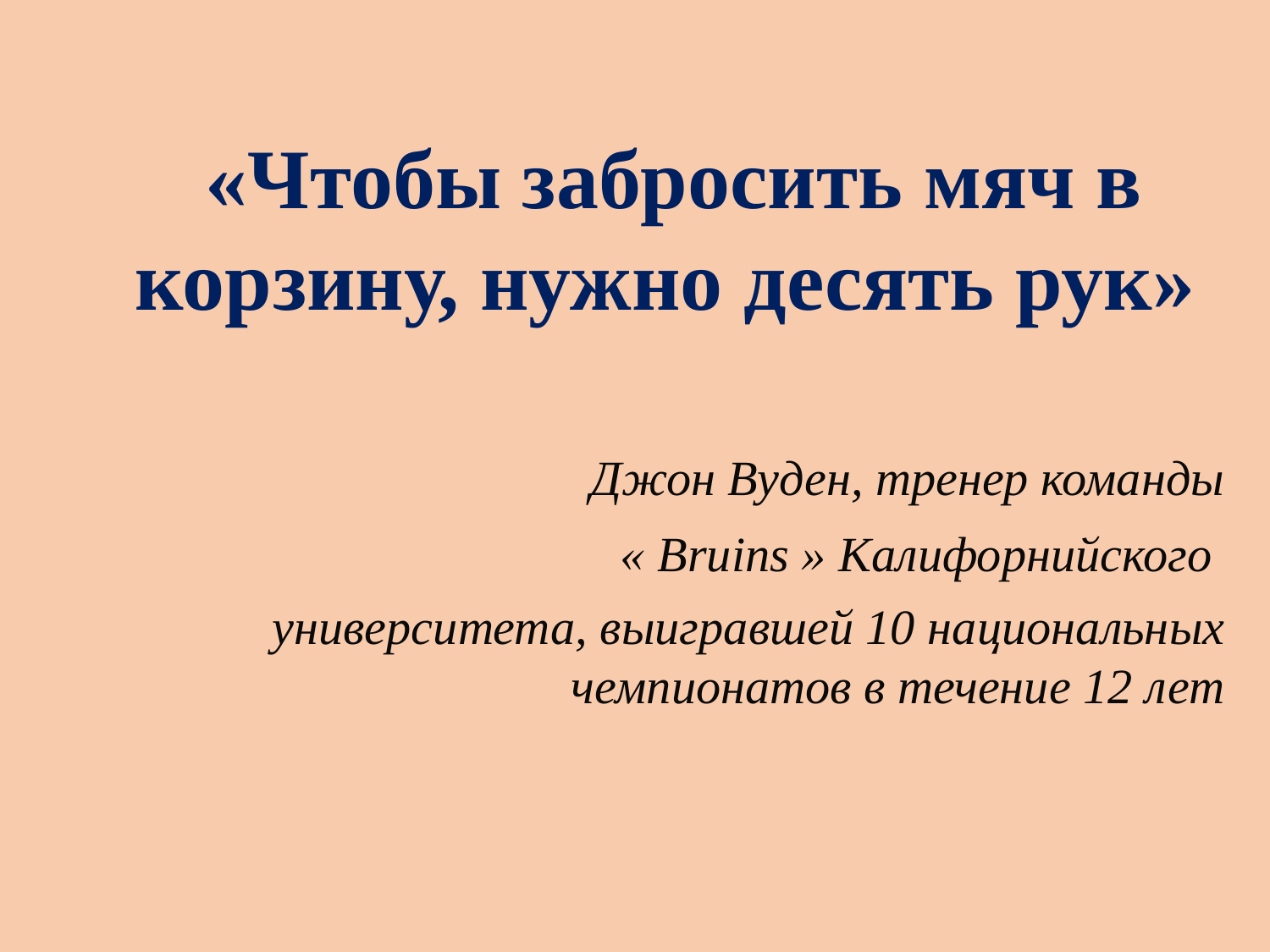

«Чтобы забросить мяч в корзину, нужно десять рук»
 Джон Вуден, тренер команды
« Bruins » Калифорнийского
университета, выигравшей 10 национальных чемпионатов в течение 12 лет